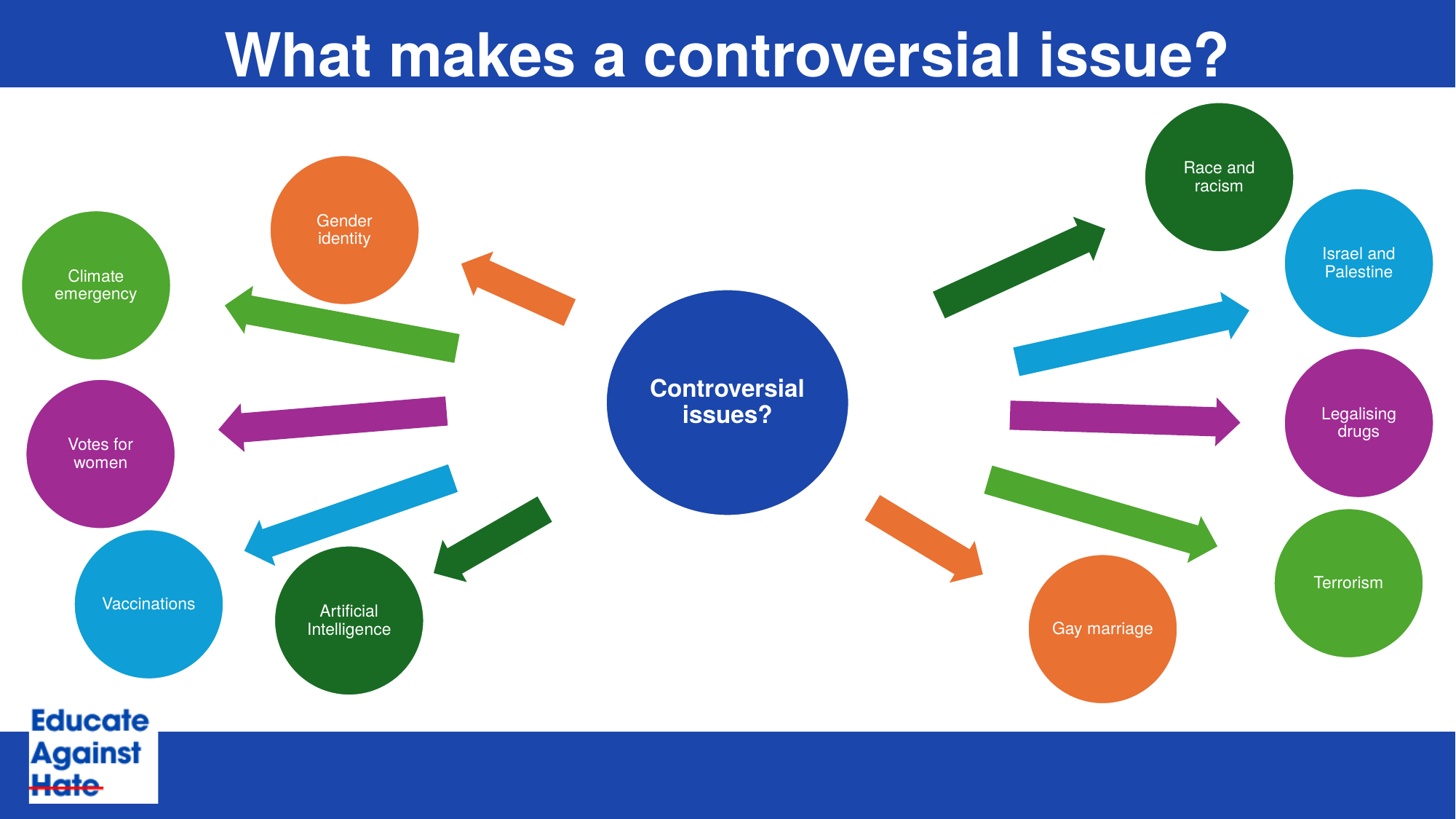

What makes a controversial issue?
Controversial issues?

Gender identity

Race and racism

Israel and Palestine

Legalising drugs

Terrorism

Gay marriage

Artificial Intelligence

Vaccinations

Votes for women

Climate emergency